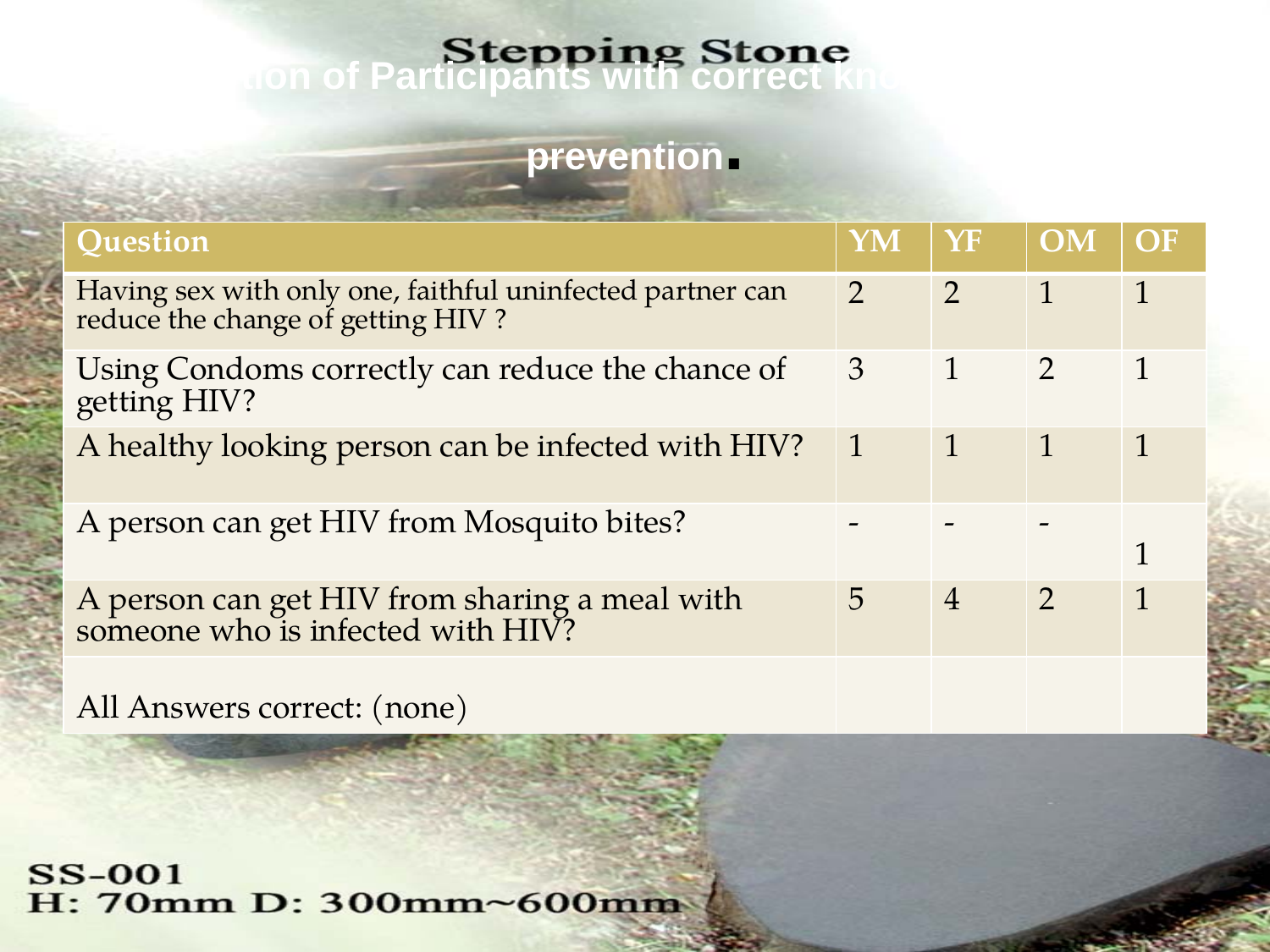

# Proportion of Participants with correct knowledge of HIV prevention.
| Question | YM | YF | OM | OF |
| --- | --- | --- | --- | --- |
| Having sex with only one, faithful uninfected partner can reduce the change of getting HIV ? | 2 | 2 | 1 | 1 |
| Using Condoms correctly can reduce the chance of getting HIV? | 3 | 1 | 2 | 1 |
| A healthy looking person can be infected with HIV? | 1 | 1 | 1 | 1 |
| A person can get HIV from Mosquito bites? | - | - | - | 1 |
| A person can get HIV from sharing a meal with someone who is infected with HIV? | 5 | 4 | 2 | 1 |
| All Answers correct: (none) |  |  |  |  |